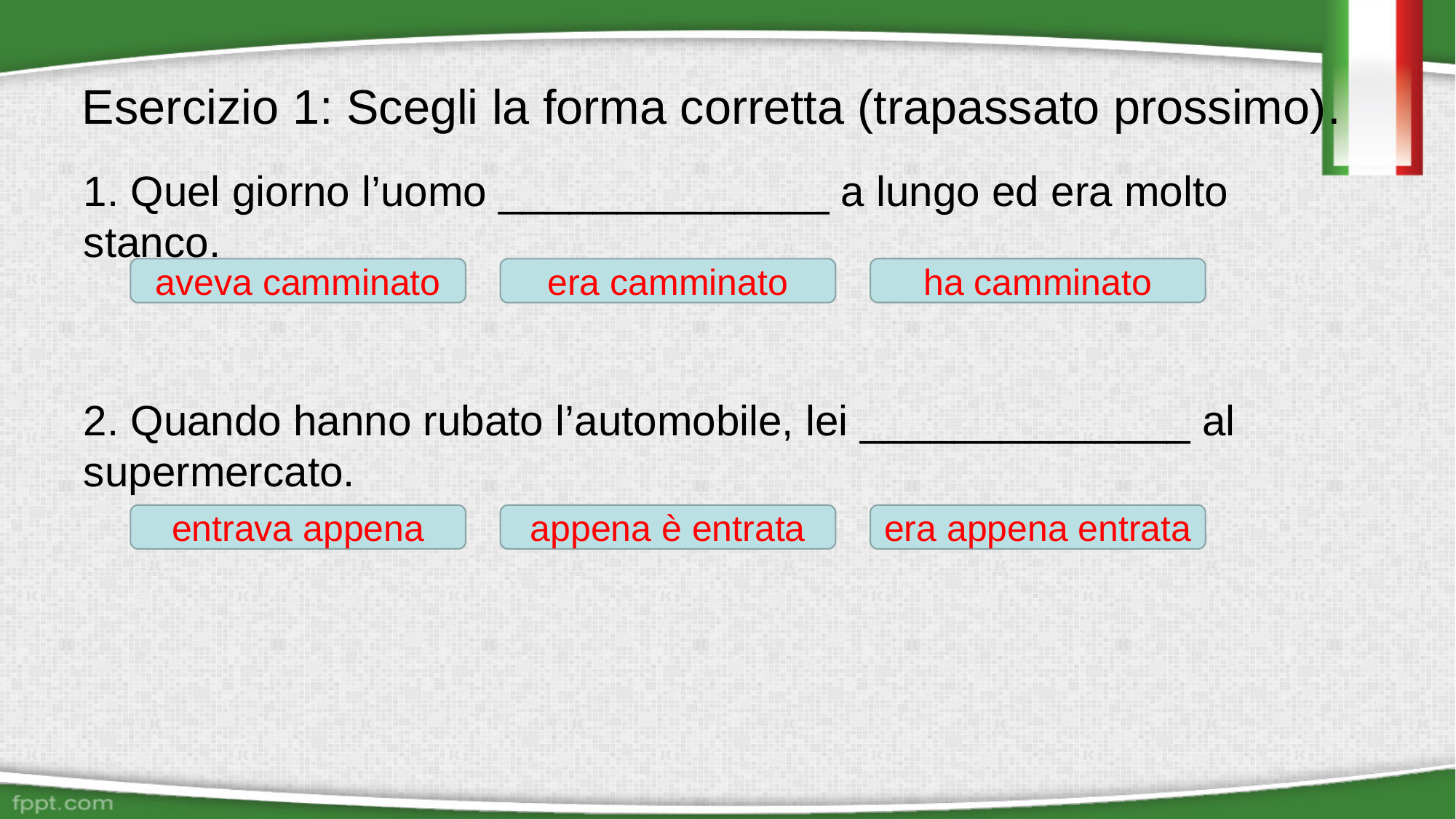

# Esercizio 1: Scegli la forma corretta (trapassato prossimo).
1. Quel giorno l’uomo ______________ a lungo ed era molto stanco.

2. Quando hanno rubato l’automobile, lei ______________ al supermercato.

ha camminato
aveva camminato
era camminato
entrava appena
appena è entrata
era appena entrata